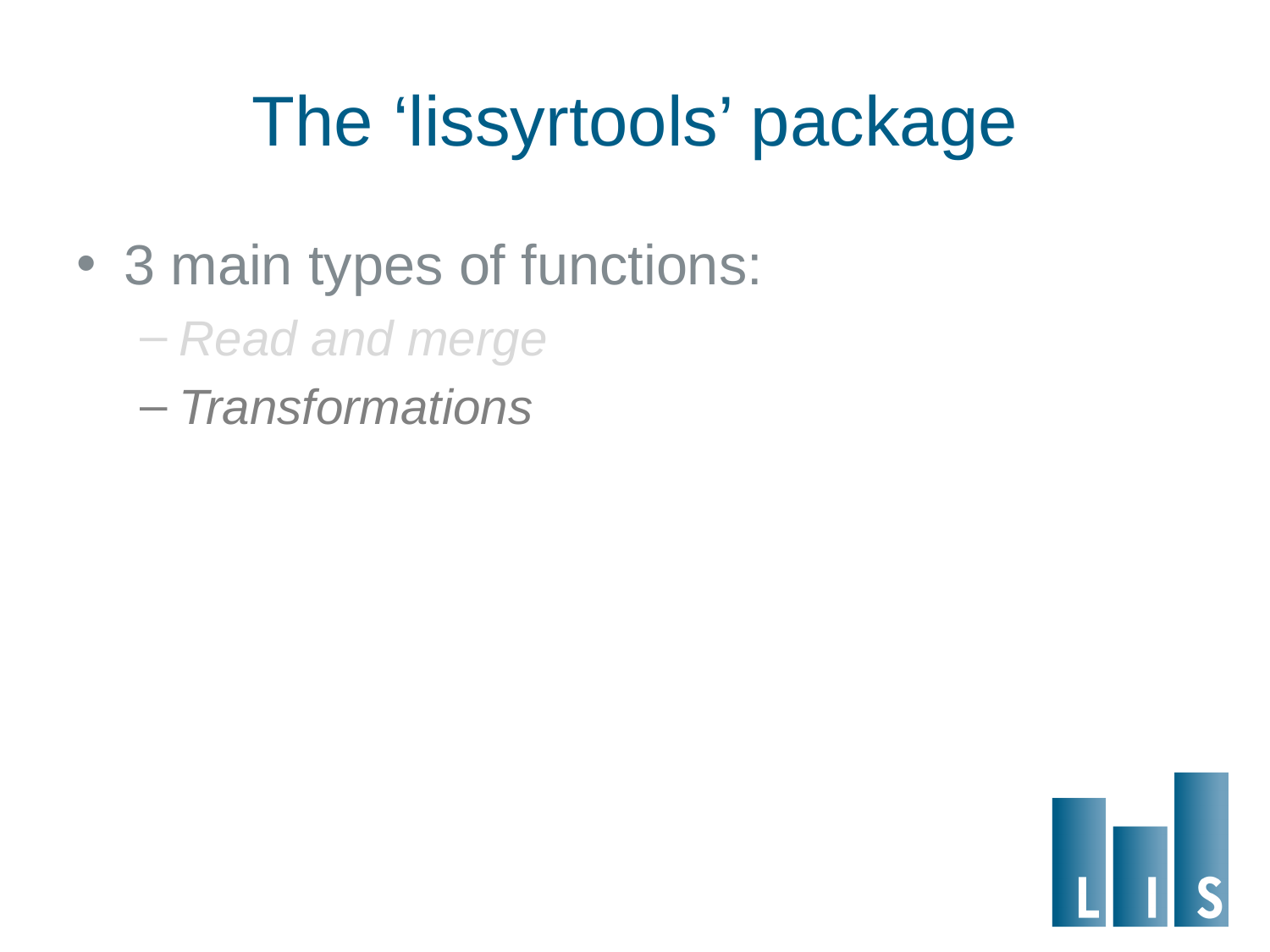

# The ‘lissyrtools’ package
3 main types of functions:
Read and merge
Transformations